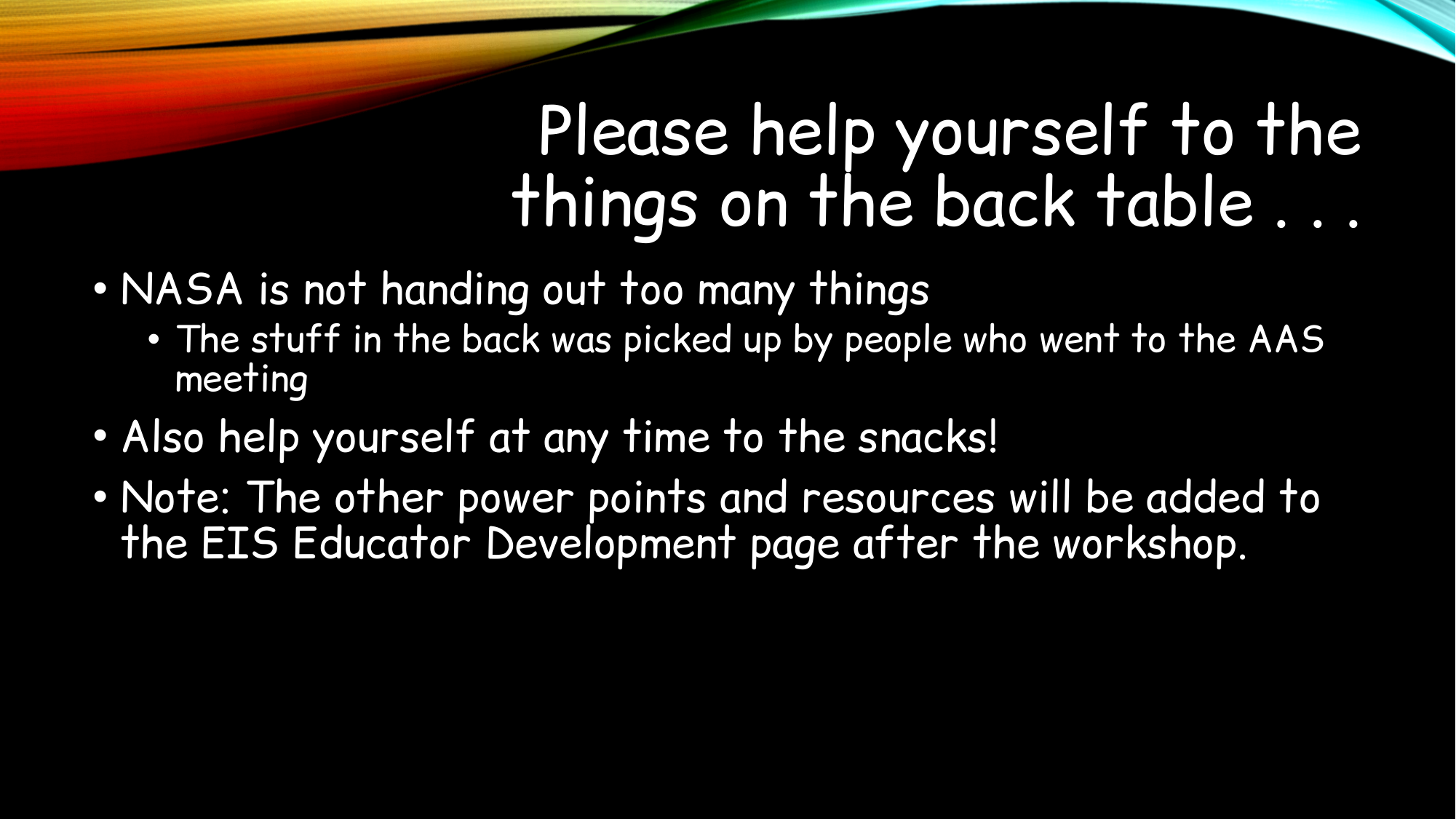

# Please help yourself to the things on the back table . . .
NASA is not handing out too many things
The stuff in the back was picked up by people who went to the AAS meeting
Also help yourself at any time to the snacks!
Note: The other power points and resources will be added to the EIS Educator Development page after the workshop.